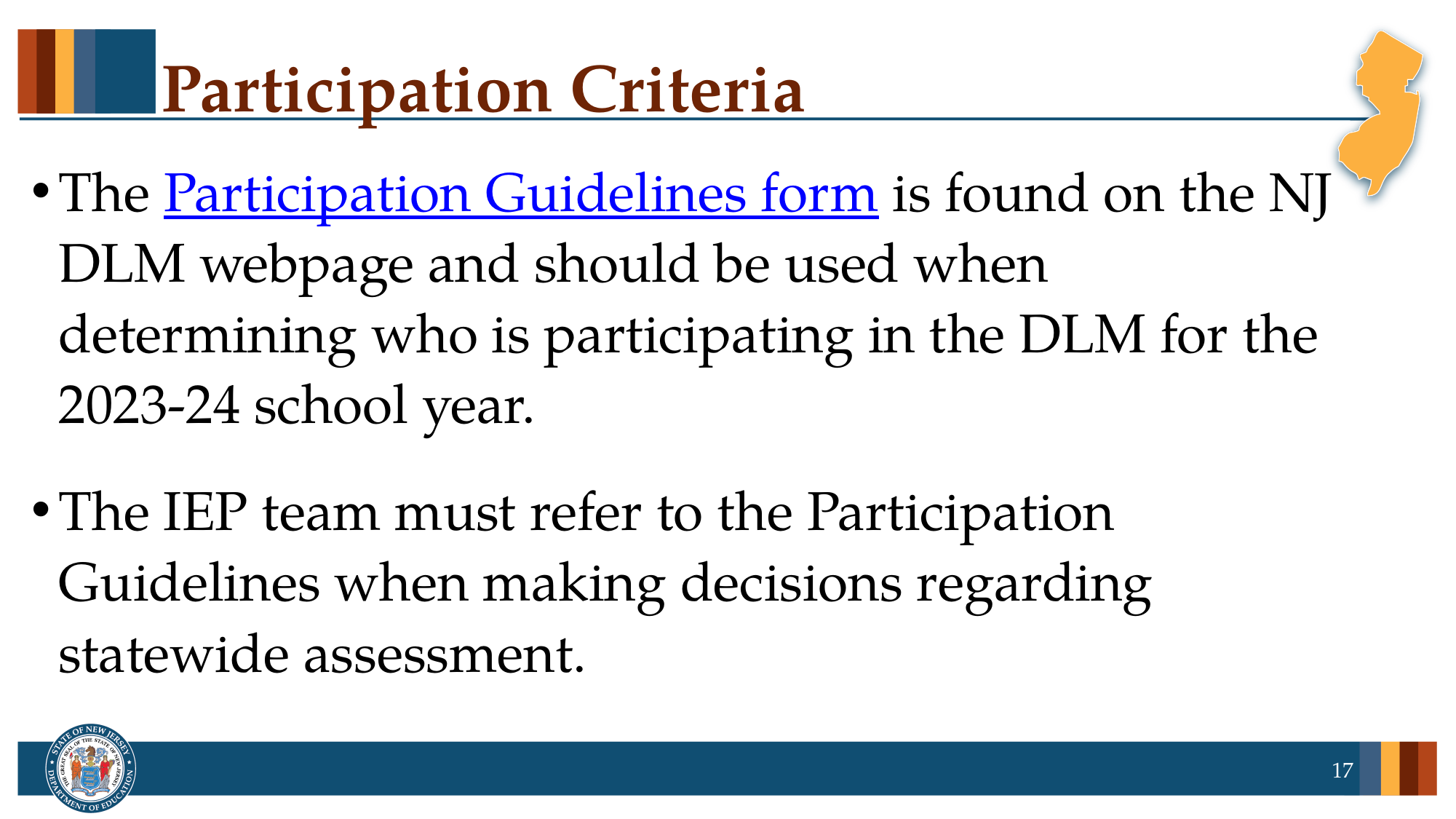

# Participation Criteria
The Participation Guidelines form is found on the NJ DLM webpage and should be used when determining who is participating in the DLM for the 2023-24 school year.
The IEP team must refer to the Participation Guidelines when making decisions regarding statewide assessment.
17